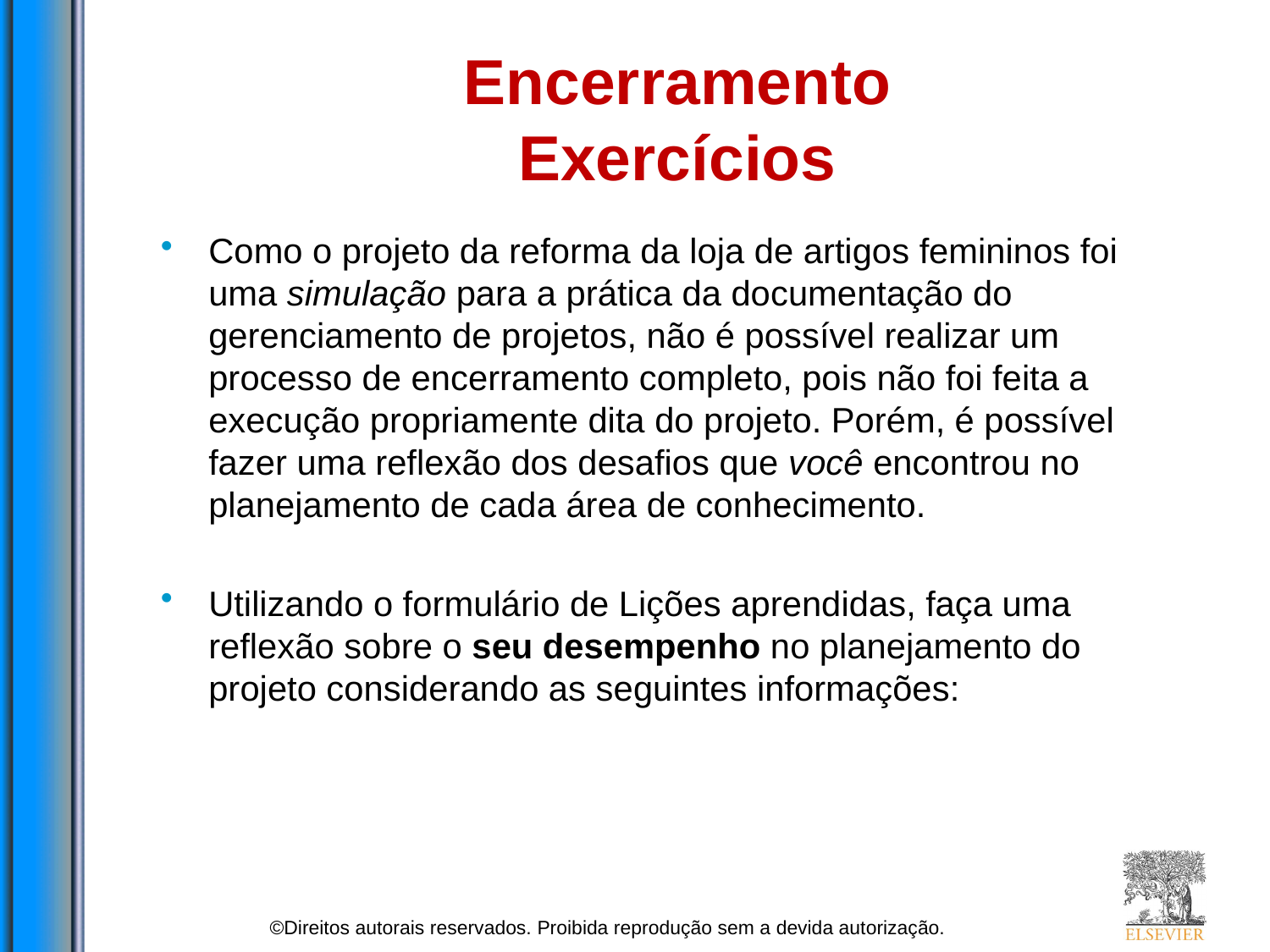

# Encerramento Exercícios
Como o projeto da reforma da loja de artigos femininos foi uma simulação para a prática da documentação do gerenciamento de projetos, não é possível realizar um processo de encerramento completo, pois não foi feita a execução propriamente dita do projeto. Porém, é possível fazer uma reflexão dos desafios que você encontrou no planejamento de cada área de conhecimento.

Utilizando o formulário de Lições aprendidas, faça uma reflexão sobre o seu desempenho no planejamento do projeto considerando as seguintes informações:

©Direitos autorais reservados. Proibida reprodução sem a devida autorização.